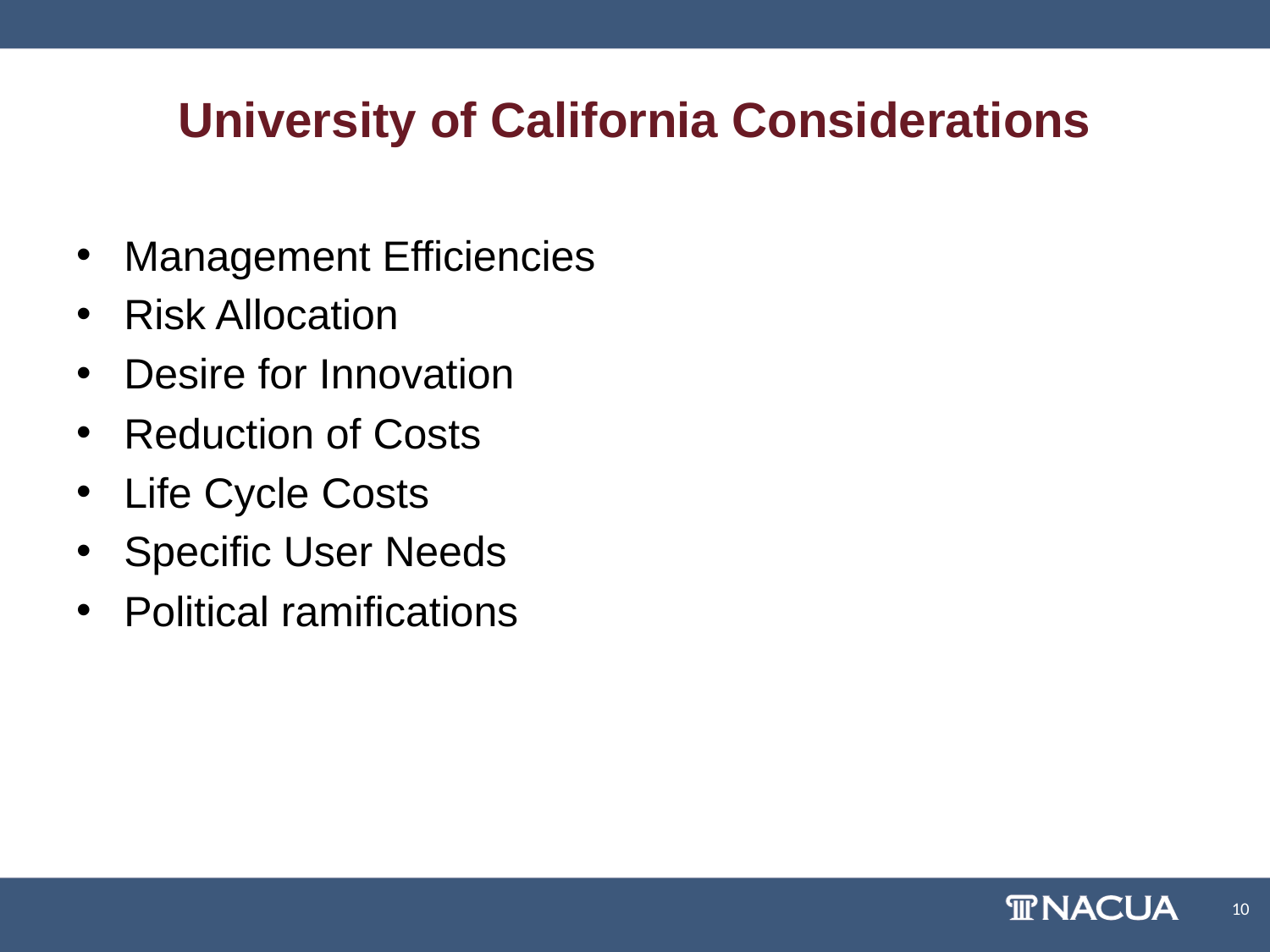

# University of California Considerations
Management Efficiencies
Risk Allocation
Desire for Innovation
Reduction of Costs
Life Cycle Costs
Specific User Needs
Political ramifications

10